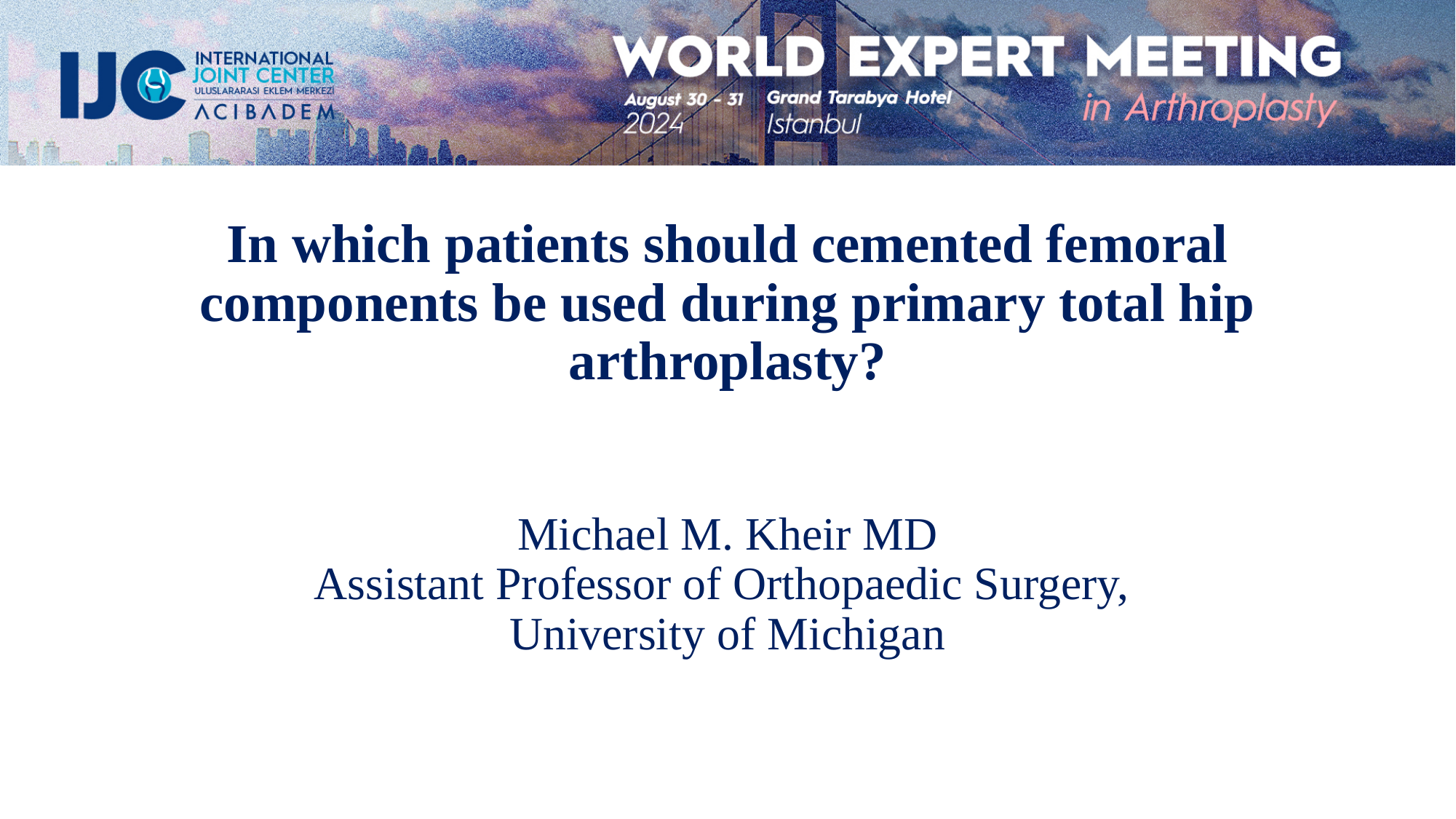

In which patients should cemented femoral components be used during primary total hip arthroplasty?

Michael M. Kheir MD
Assistant Professor of Orthopaedic Surgery,
University of Michigan